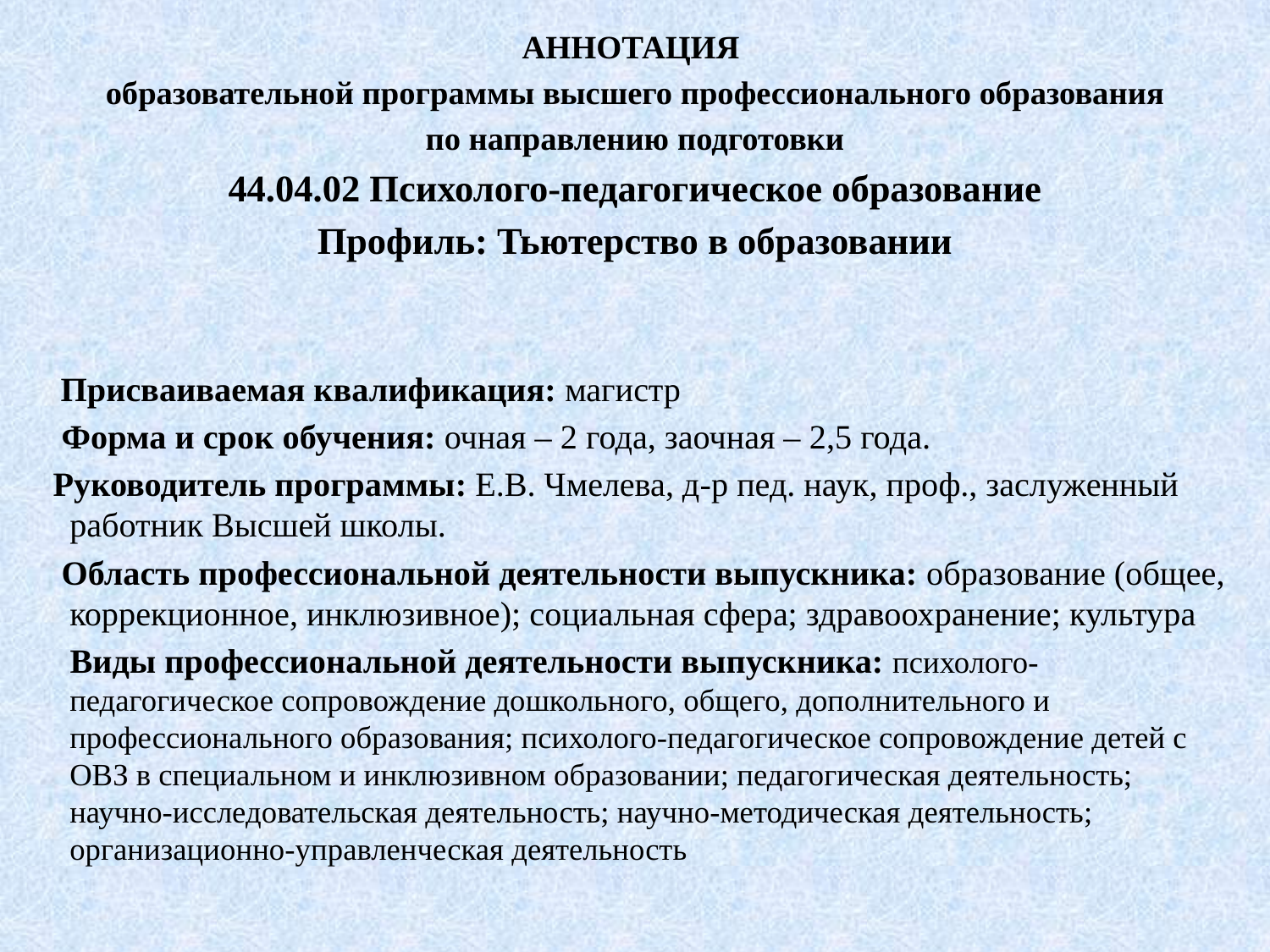

АННОТАЦИЯ
образовательной программы высшего профессионального образования
по направлению подготовки
44.04.02 Психолого-педагогическое образование
Профиль: Тьютерство в образовании

    Присваиваемая квалификация: магистр
    Форма и срок обучения: очная – 2 года, заочная – 2,5 года.
   Руководитель программы: Е.В. Чмелева, д-р пед. наук, проф., заслуженный работник Высшей школы.
    Область профессиональной деятельности выпускника: образование (общее, коррекционное, инклюзивное); социальная сфера; здравоохранение; культура
     Виды профессиональной деятельности выпускника: психолого-педагогическое сопровождение дошкольного, общего, дополнительного и профессионального образования; психолого-педагогическое сопровождение детей с ОВЗ в специальном и инклюзивном образовании; педагогическая деятельность; научно-исследовательская деятельность; научно-методическая деятельность; организационно-управленческая деятельность